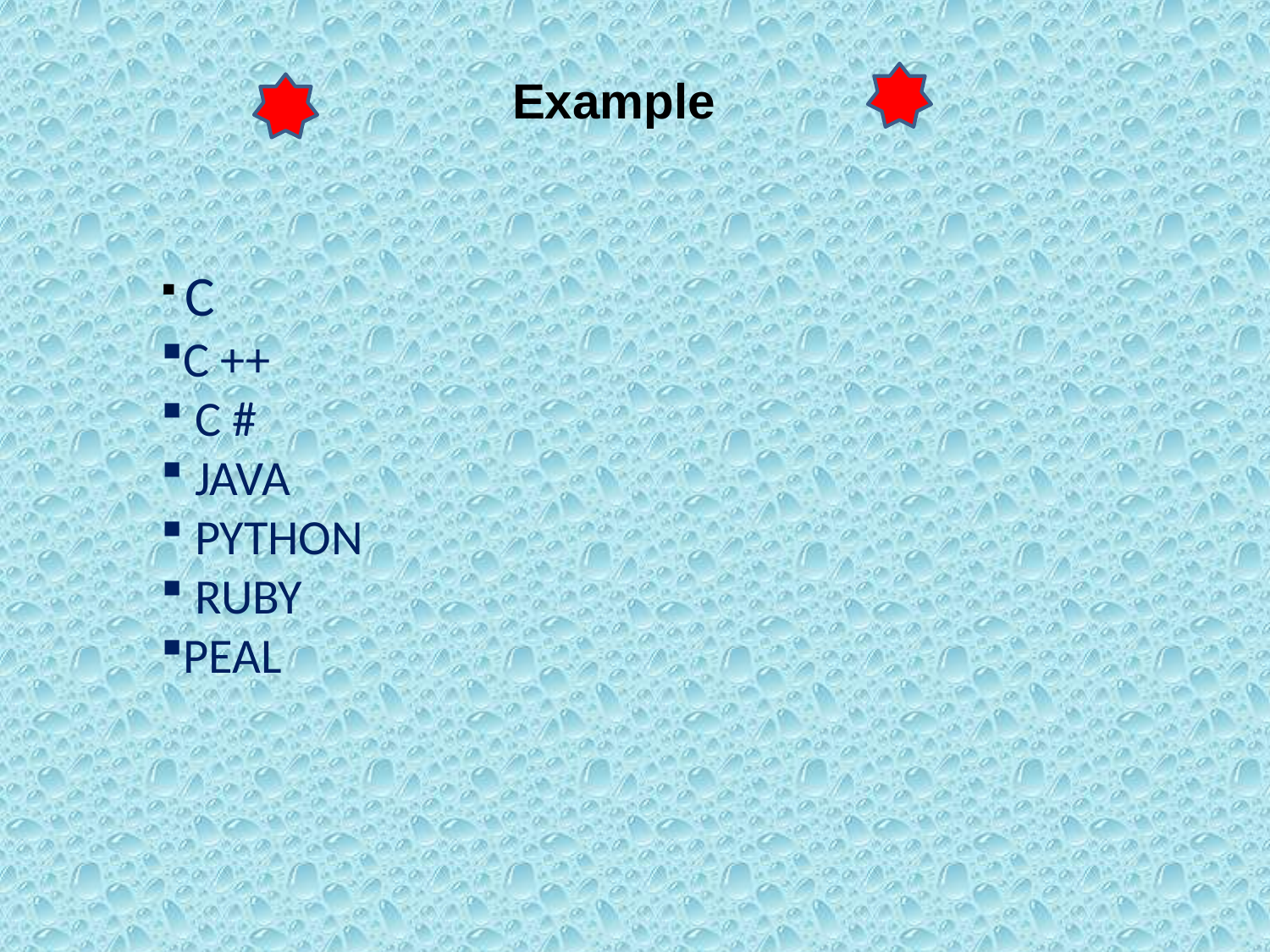

Example

 C
C ++
 C #
 JAVA
 PYTHON
 RUBY
PEAL